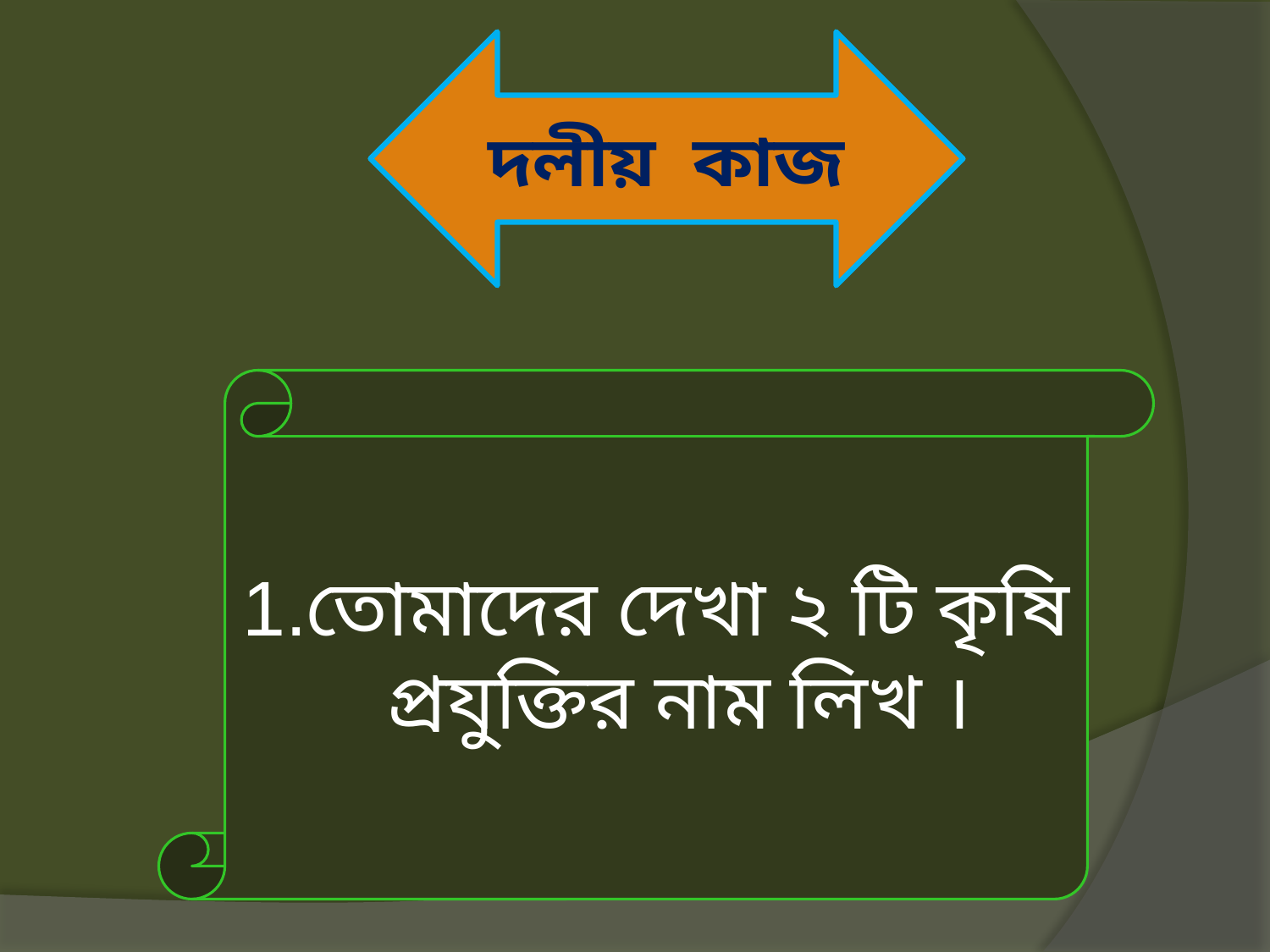

দলীয়  কাজ
তোমাদের দেখা ২ টি কৃষি প্রযুক্তির নাম লিখ ।